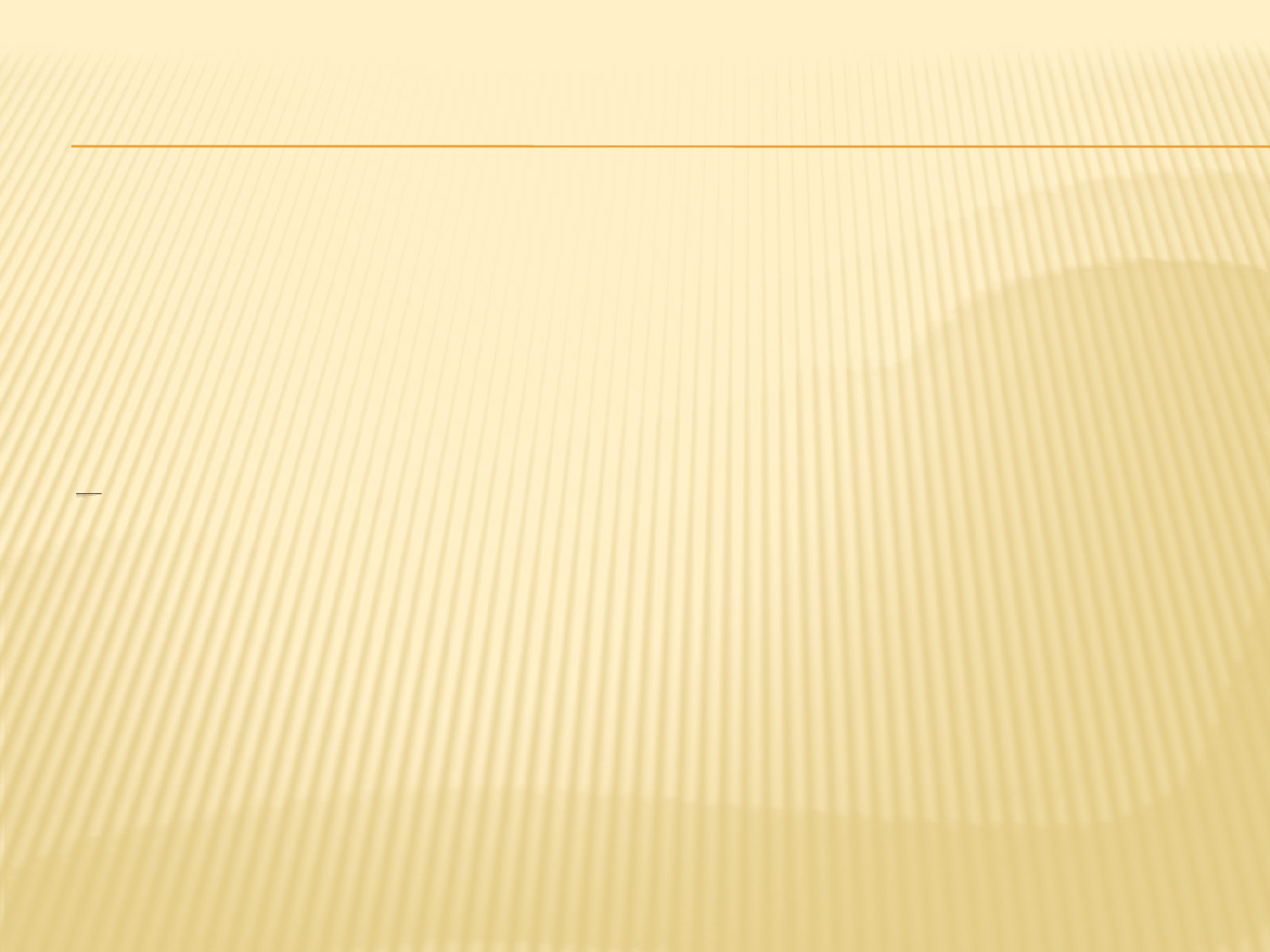

# интеграция конструирования и развития речи будет способствовать: – уточнению  словаря; – развитию связной речи; – развитию познавательной активности детей; – развитию зрительно-пространственной ориентации; – повышению мотивации; – снижению нагрузки на детей.